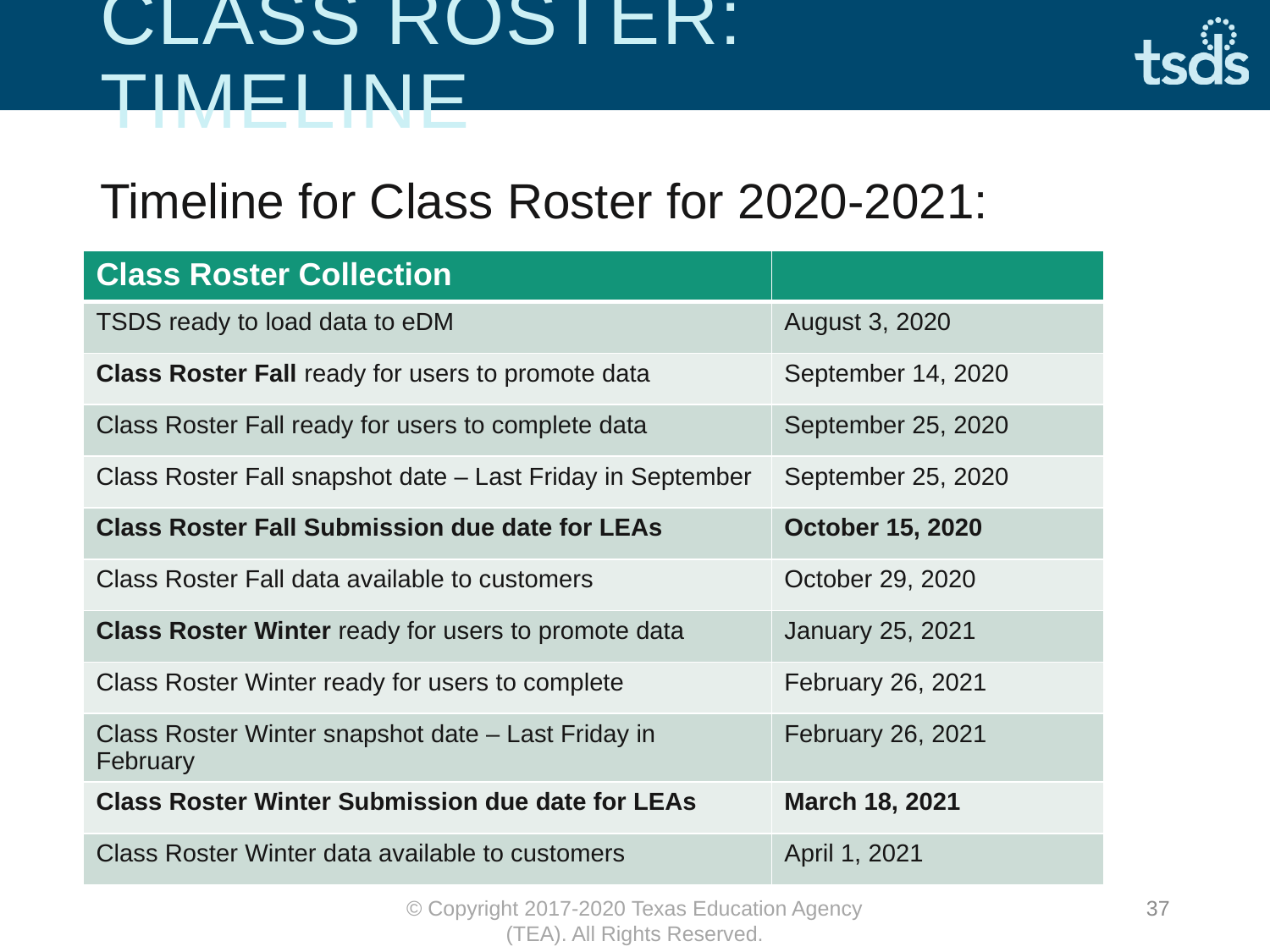

# Class roster: timeline
Timeline for Class Roster for 2020-2021:

| Class Roster Collection |  |
| --- | --- |
| TSDS ready to load data to eDM | August 3, 2020 |
| Class Roster Fall ready for users to promote data | September 14, 2020 |
| Class Roster Fall ready for users to complete data | September 25, 2020 |
| Class Roster Fall snapshot date – Last Friday in September | September 25, 2020 |
| Class Roster Fall Submission due date for LEAs | October 15, 2020 |
| Class Roster Fall data available to customers | October 29, 2020 |
| Class Roster Winter ready for users to promote data | January 25, 2021 |
| Class Roster Winter ready for users to complete | February 26, 2021 |
| Class Roster Winter snapshot date – Last Friday in February | February 26, 2021 |
| Class Roster Winter Submission due date for LEAs | March 18, 2021 |
| Class Roster Winter data available to customers | April 1, 2021 |
37